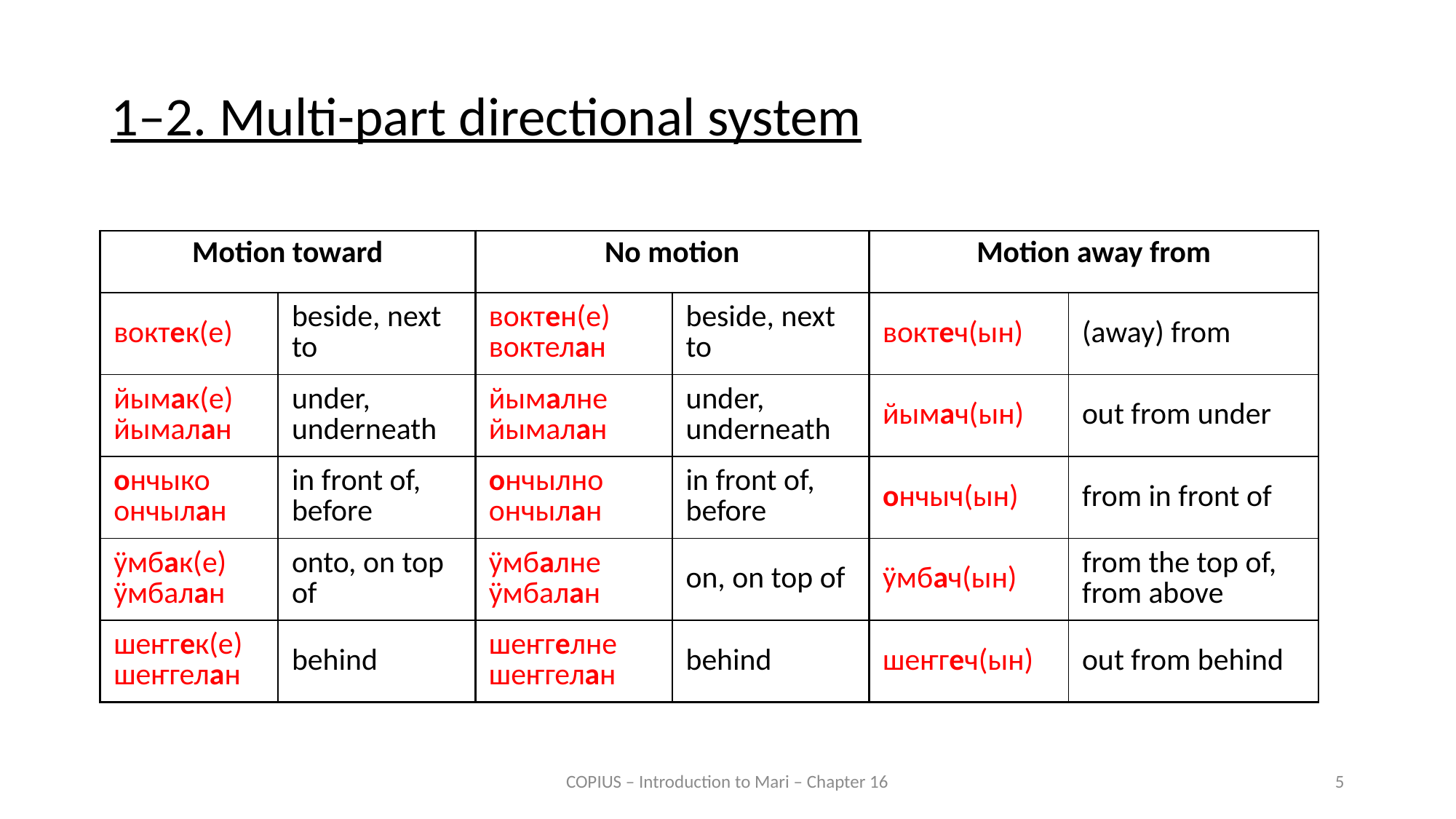

1–2. Multi-part directional system
| Motion toward |  | No motion |  | Motion away from |  |
| --- | --- | --- | --- | --- | --- |
| воктек(е) | beside, next to | воктен(е) воктелан | beside, next to | воктеч(ын) | (away) from |
| йымак(е) йымалан | under, underneath | йымалне йымалан | under, underneath | йымач(ын) | out from under |
| ончыко ончылан | in front of, before | ончылно ончылан | in front of, before | ончыч(ын) | from in front of |
| ӱмбак(е) ӱмбалан | onto, on top of | ӱмбалне ӱмбалан | on, on top of | ӱмбач(ын) | from the top of, from above |
| шеҥгек(е) шеҥгелан | behind | шеҥгелне шеҥгелан | behind | шеҥгеч(ын) | out from behind |
COPIUS – Introduction to Mari – Chapter 16
5